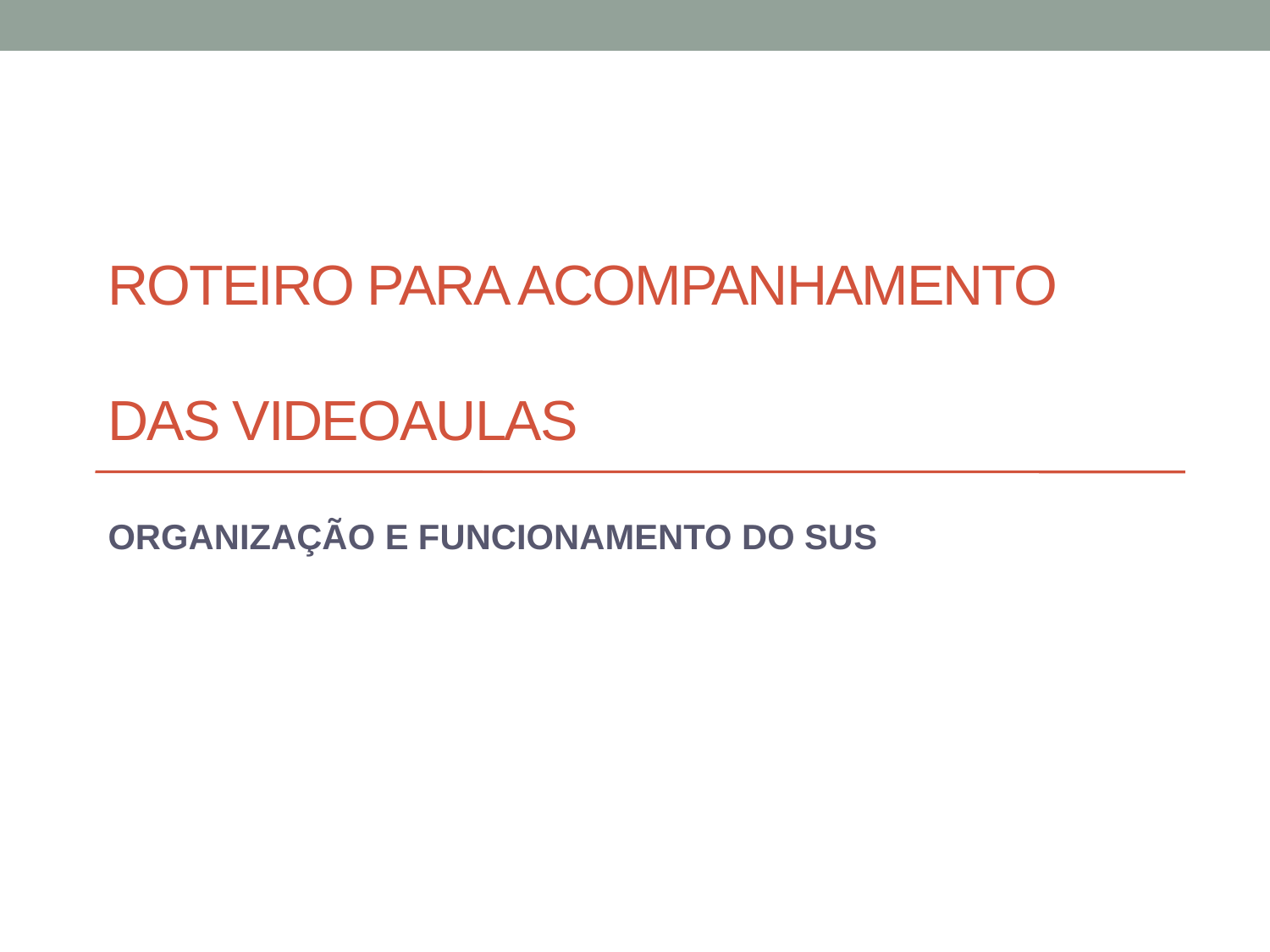

# Roteiro para acompanhamento das videoaulas
ORGANIZAÇÃO E FUNCIONAMENTO DO SUS